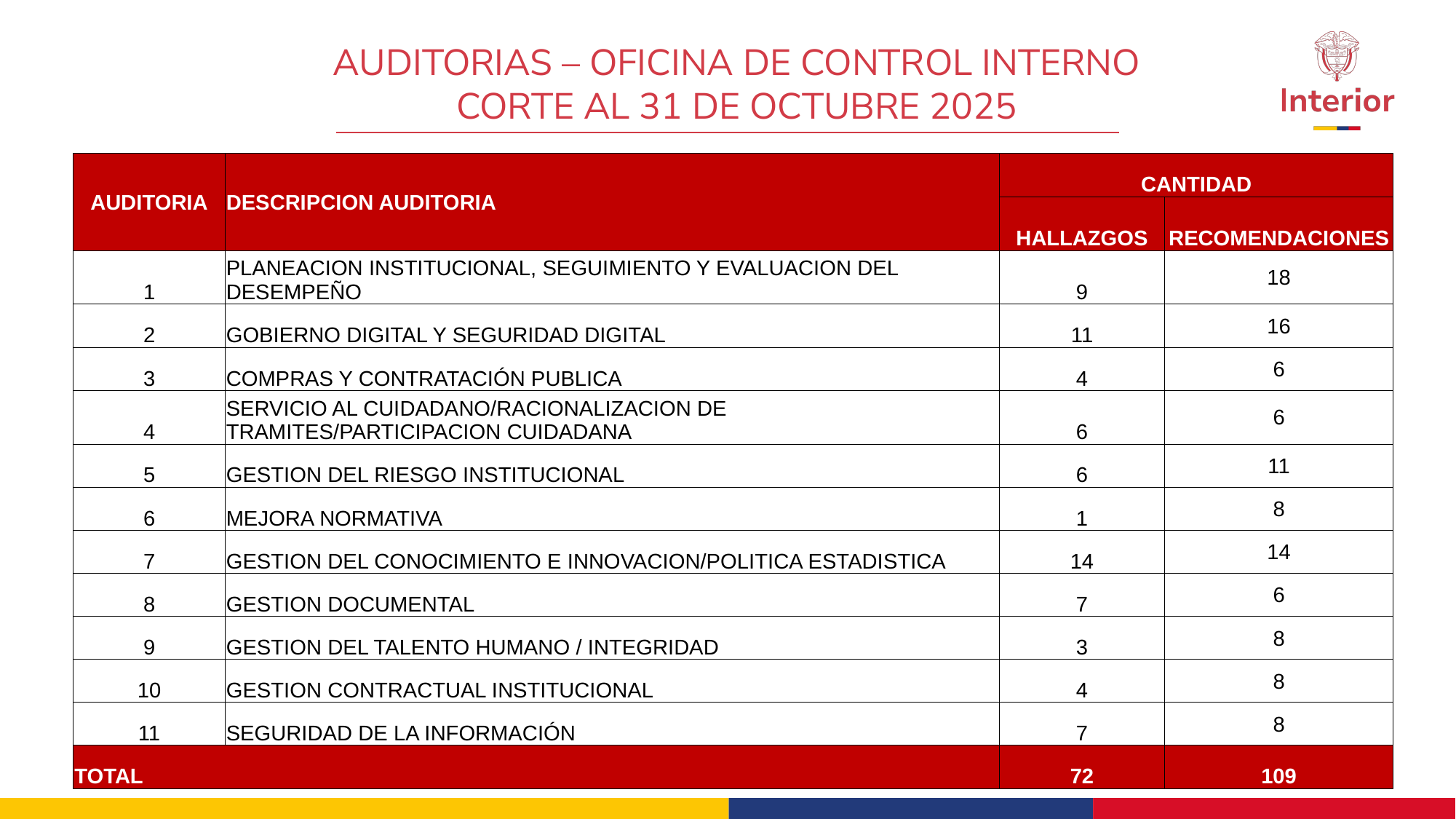

AUDITORIAS – OFICINA DE CONTROL INTERNO
CORTE AL 31 DE OCTUBRE 2025
| AUDITORIA | DESCRIPCION AUDITORIA | CANTIDAD |  |
| --- | --- | --- | --- |
|  |  | HALLAZGOS | RECOMENDACIONES |
| 1 | PLANEACION INSTITUCIONAL, SEGUIMIENTO Y EVALUACION DEL DESEMPEÑO | 9 | 18 |
| 2 | GOBIERNO DIGITAL Y SEGURIDAD DIGITAL | 11 | 16 |
| 3 | COMPRAS Y CONTRATACIÓN PUBLICA | 4 | 6 |
| 4 | SERVICIO AL CUIDADANO/RACIONALIZACION DE TRAMITES/PARTICIPACION CUIDADANA | 6 | 6 |
| 5 | GESTION DEL RIESGO INSTITUCIONAL | 6 | 11 |
| 6 | MEJORA NORMATIVA | 1 | 8 |
| 7 | GESTION DEL CONOCIMIENTO E INNOVACION/POLITICA ESTADISTICA | 14 | 14 |
| 8 | GESTION DOCUMENTAL | 7 | 6 |
| 9 | GESTION DEL TALENTO HUMANO / INTEGRIDAD | 3 | 8 |
| 10 | GESTION CONTRACTUAL INSTITUCIONAL | 4 | 8 |
| 11 | SEGURIDAD DE LA INFORMACIÓN | 7 | 8 |
| TOTAL |  | 72 | 109 |